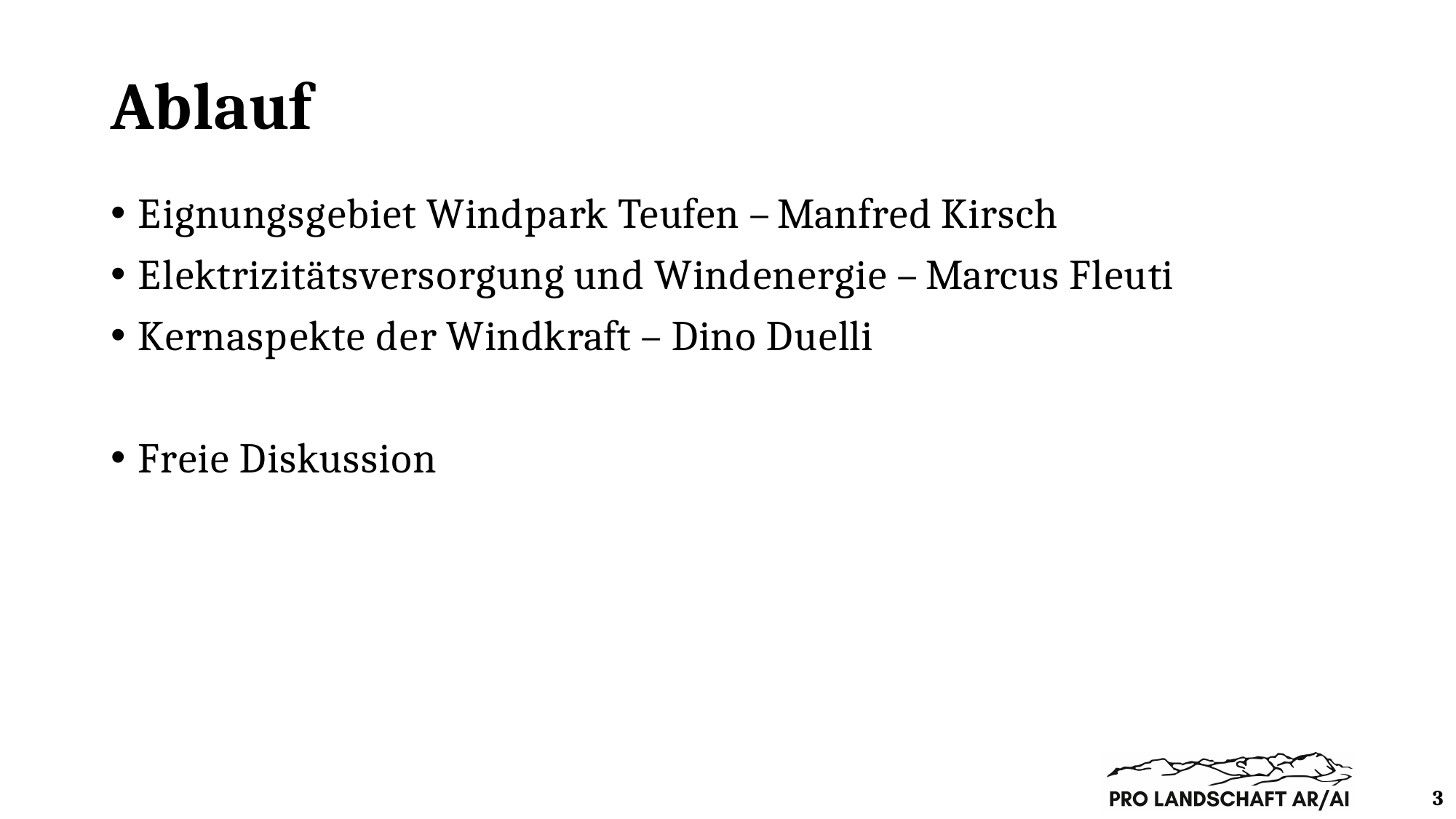

# Ablauf
Eignungsgebiet Windpark Teufen – Manfred Kirsch
Elektrizitätsversorgung und Windenergie – Marcus Fleuti
Kernaspekte der Windkraft – Dino Duelli

Freie Diskussion
3